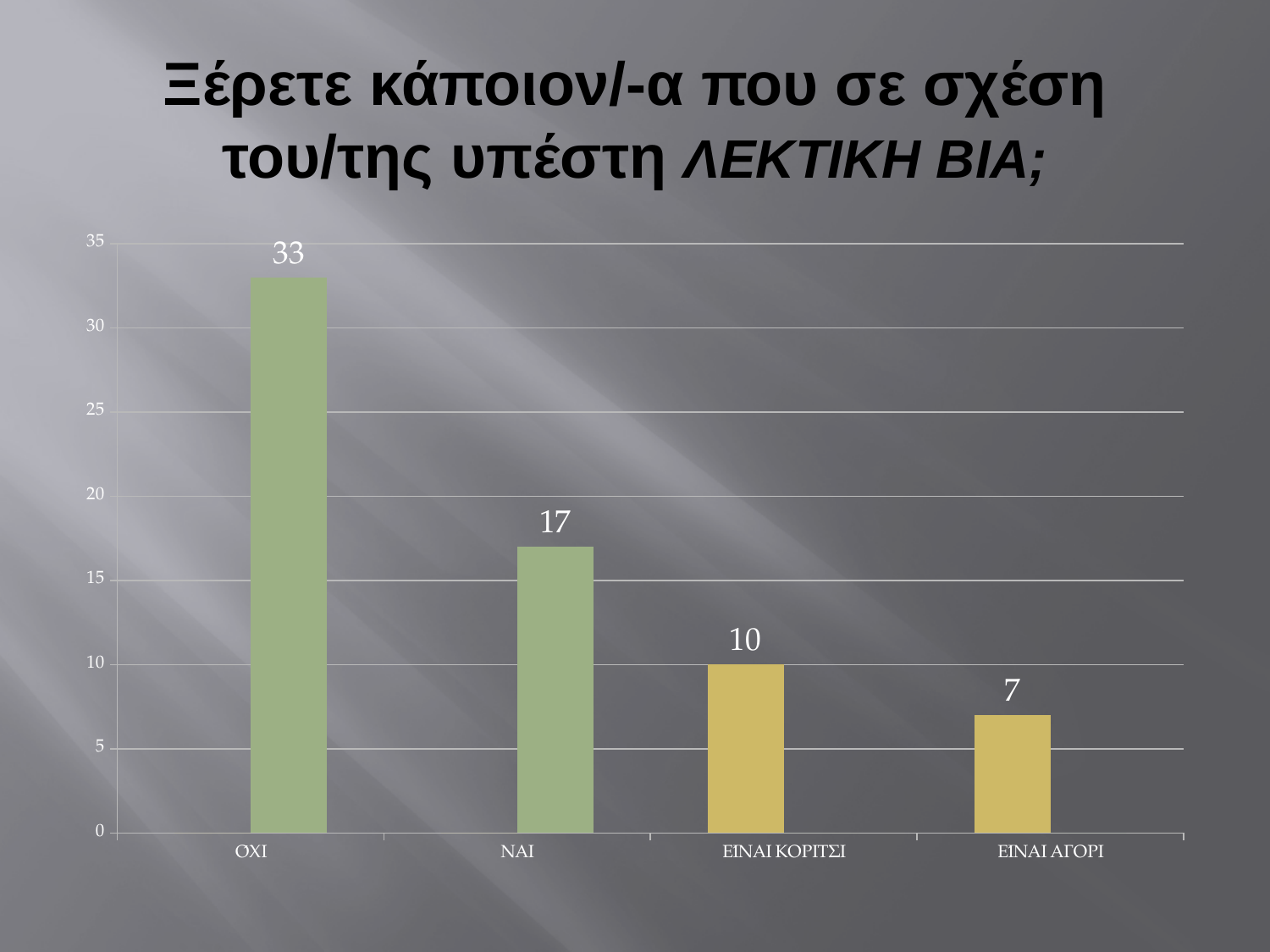

# Ξέρετε κάποιον/-α που σε σχέση του/της υπέστη ΛΕΚΤΙΚΗ ΒΙΑ;

### Chart

| Category | Πωλήσεις | Στήλη1 |
|---|---|---|
| ΌΧΙ | 0.0 | 33.0 |
| ΝΑΙ | 0.0 | 17.0 |
| ΕΊΝΑΙ ΚΟΡΙΤΣΙ | 10.0 | 0.0 |
| ΕΊΝΑΙ ΑΓΟΡΙ | 7.0 | 0.0 |